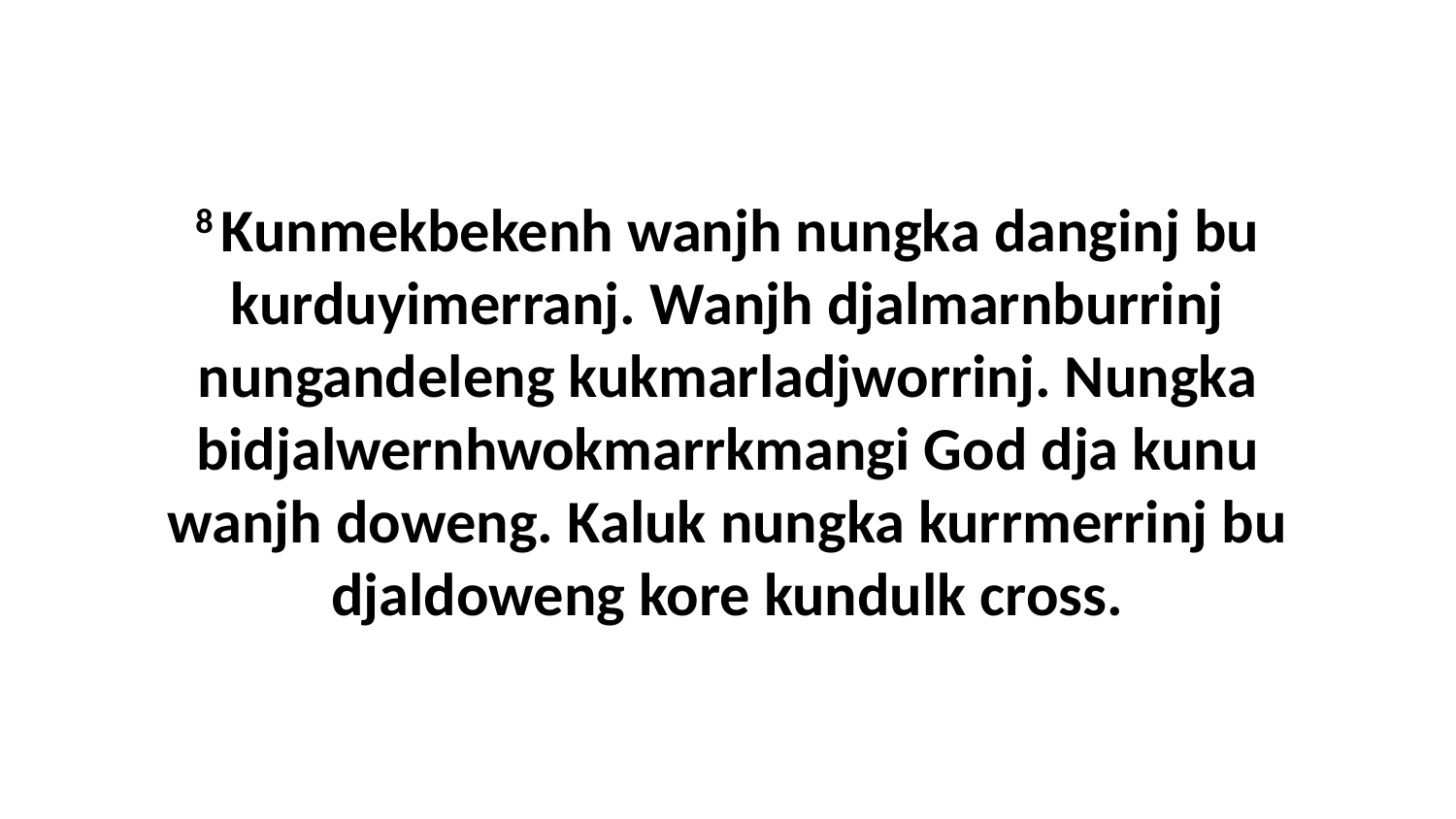

8 Kunmekbekenh wanjh nungka danginj bu kurduyimerranj. Wanjh djalmarnburrinj nungandeleng kukmarladjworrinj. Nungka bidjalwernhwokmarrkmangi God dja kunu wanjh doweng. Kaluk nungka kurrmerrinj bu djaldoweng kore kundulk cross.